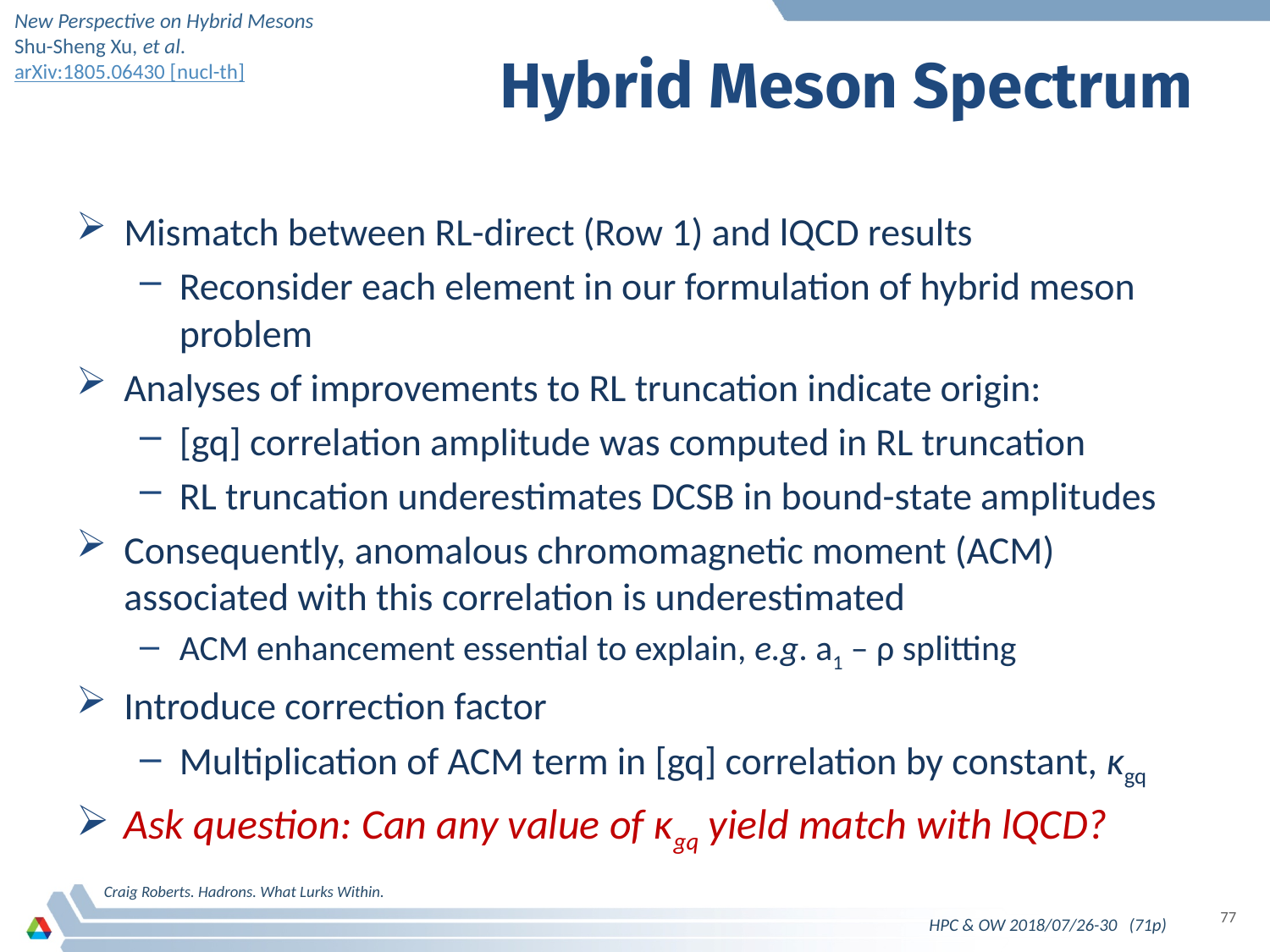

New Perspective on Hybrid Mesons
Shu-Sheng Xu, et al.
arXiv:1805.06430 [nucl-th]
# Hybrid Meson Spectrum
Mismatch between RL-direct (Row 1) and lQCD results
Reconsider each element in our formulation of hybrid meson problem
Analyses of improvements to RL truncation indicate origin:
[gq] correlation amplitude was computed in RL truncation
RL truncation underestimates DCSB in bound-state amplitudes
Consequently, anomalous chromomagnetic moment (ACM) associated with this correlation is underestimated
ACM enhancement essential to explain, e.g. a1 – ρ splitting
Introduce correction factor
Multiplication of ACM term in [gq] correlation by constant, κgq
Ask question: Can any value of κgq yield match with lQCD?
Craig Roberts. Hadrons. What Lurks Within.
77
HPC & OW 2018/07/26-30   (71p)